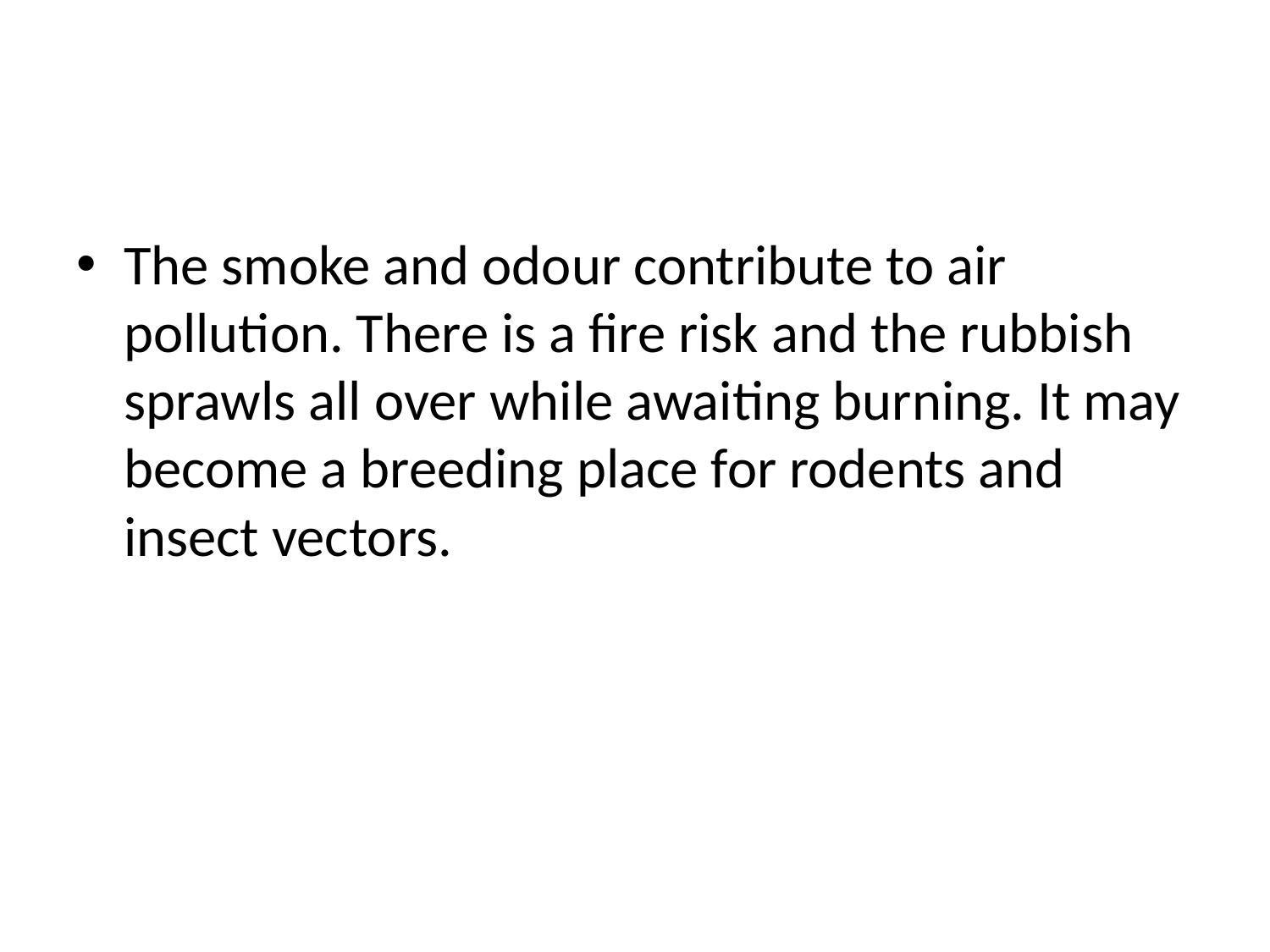

#
The smoke and odour contribute to air pollution. There is a fire risk and the rubbish sprawls all over while awaiting burning. It may become a breeding place for rodents and insect vectors.